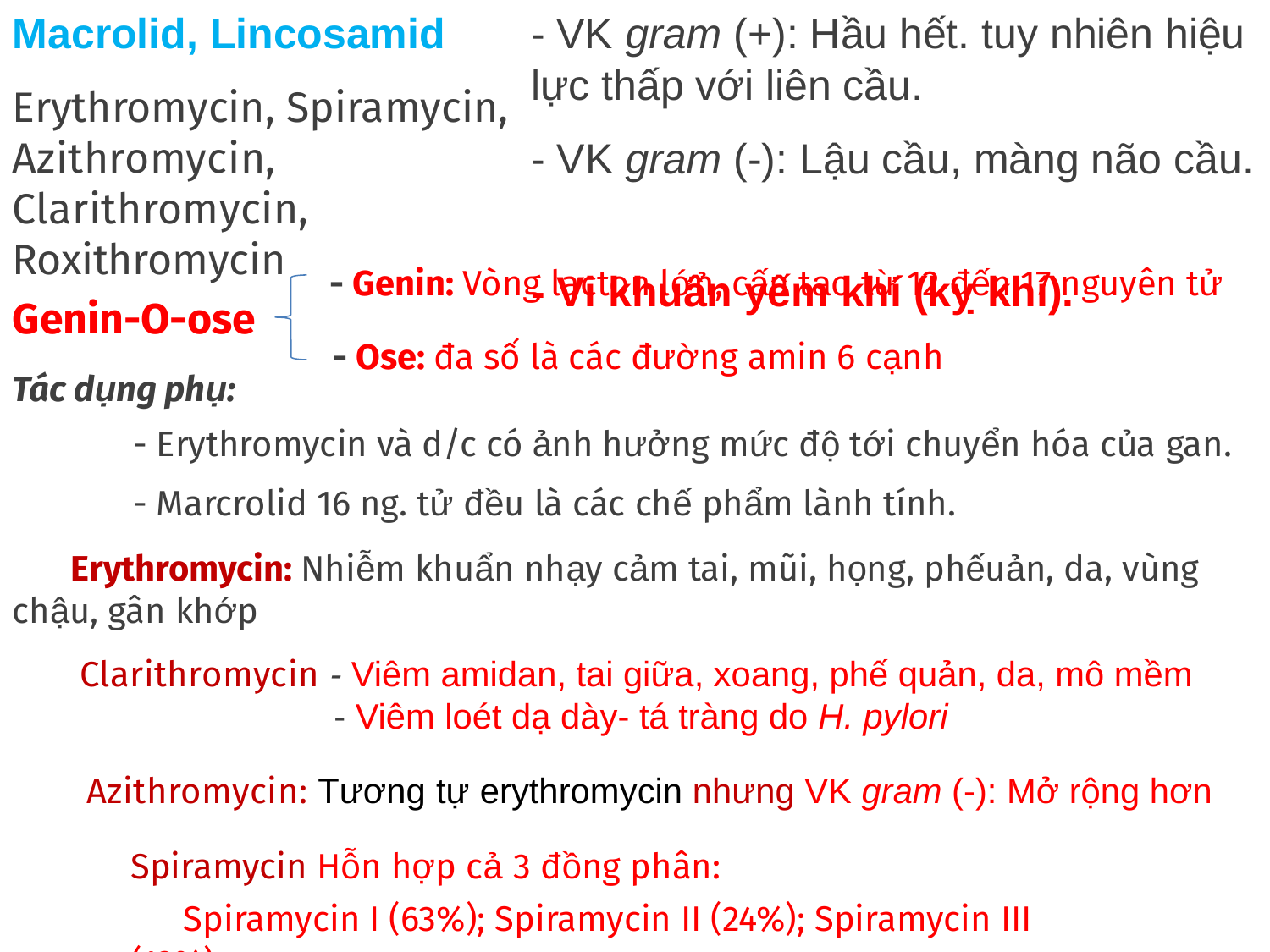

Macrolid, Lincosamid
- VK gram (+): Hầu hết. tuy nhiên hiệu lực thấp với liên cầu.

- VK gram (-): Lậu cầu, màng não cầu.
- Vi khuẩn yếm khí (kỵ khí).
Erythromycin, Spiramycin, Azithromycin, Clarithromycin, Roxithromycin
- Genin: Vòng lacton lớn, cấu tạo từ 12 đến 17 nguyên tử

Genin-O-ose
- Ose: đa số là các đường amin 6 cạnh
Tác dụng phụ:

- Erythromycin và d/c có ảnh hưởng mức độ tới chuyển hóa của gan.

- Marcrolid 16 ng. tử đều là các chế phẩm lành tính.
Erythromycin: Nhiễm khuẩn nhạy cảm tai, mũi, họng, phếuản, da, vùng chậu, gân khớp
Clarithromycin - Viêm amidan, tai giữa, xoang, phế quản, da, mô mềm
		- Viêm loét dạ dày- tá tràng do H. pylori

Azithromycin: Tương tự erythromycin nhưng VK gram (-): Mở rộng hơn
Spiramycin Hỗn hợp cả 3 đồng phân:

Spiramycin I (63%); Spiramycin II (24%); Spiramycin III (13%).